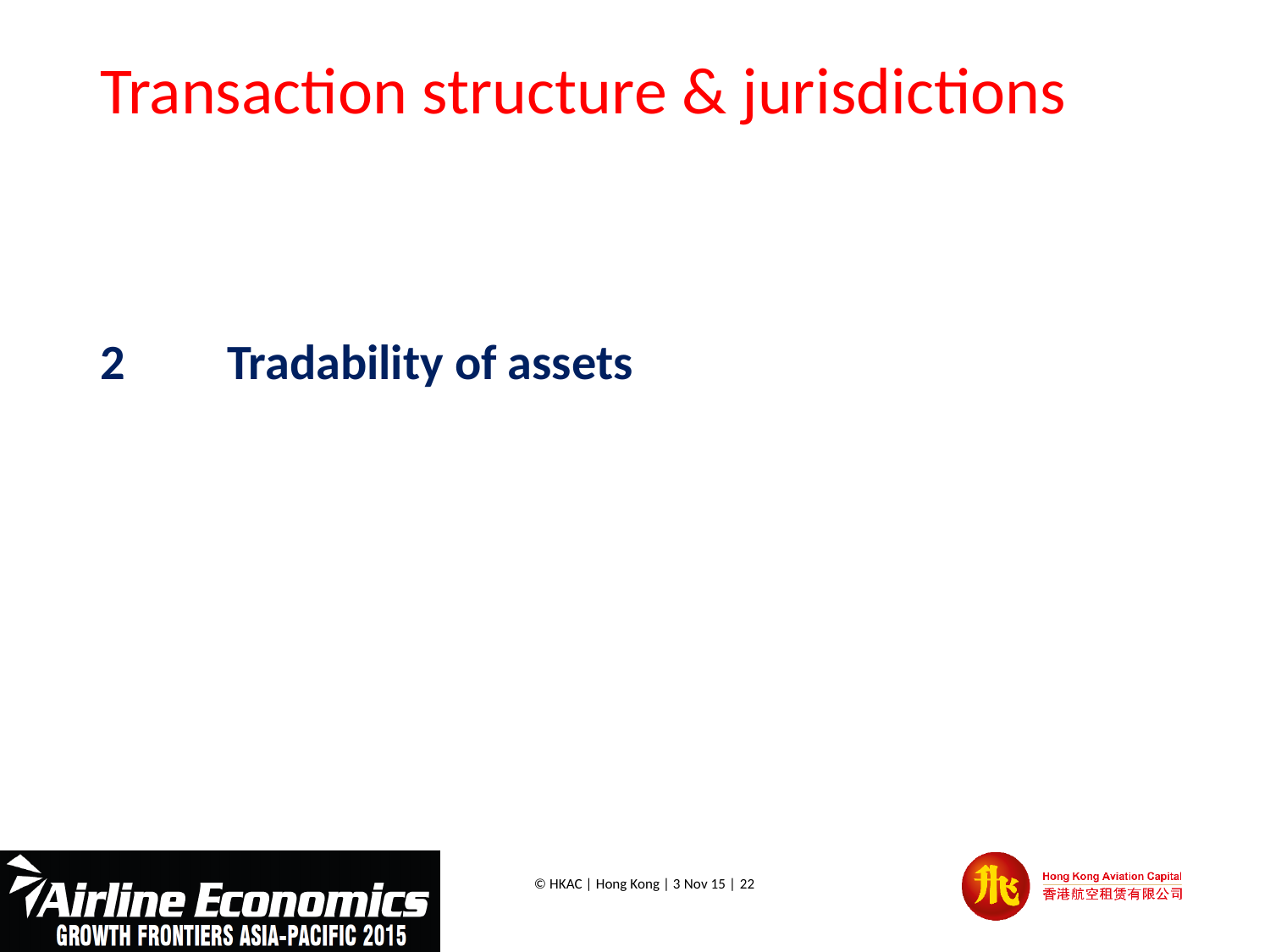

# Transaction structure & jurisdictions

2	Tradability of assets